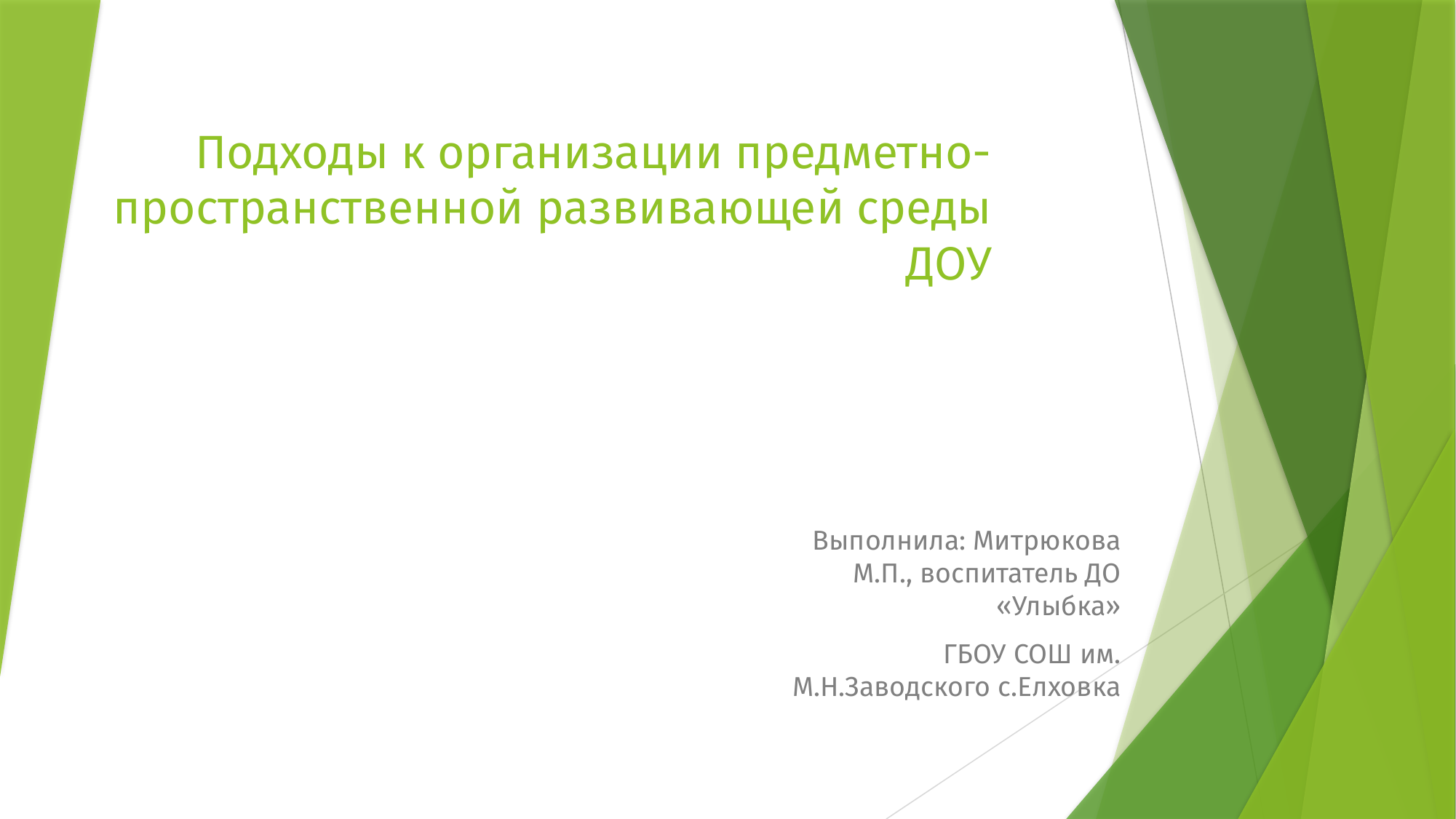

# Подходы к организации предметно-пространственной развивающей среды ДОУ
Выполнила: Митрюкова М.П., воспитатель ДО «Улыбка»
 ГБОУ СОШ им. М.Н.Заводского с.Елховка